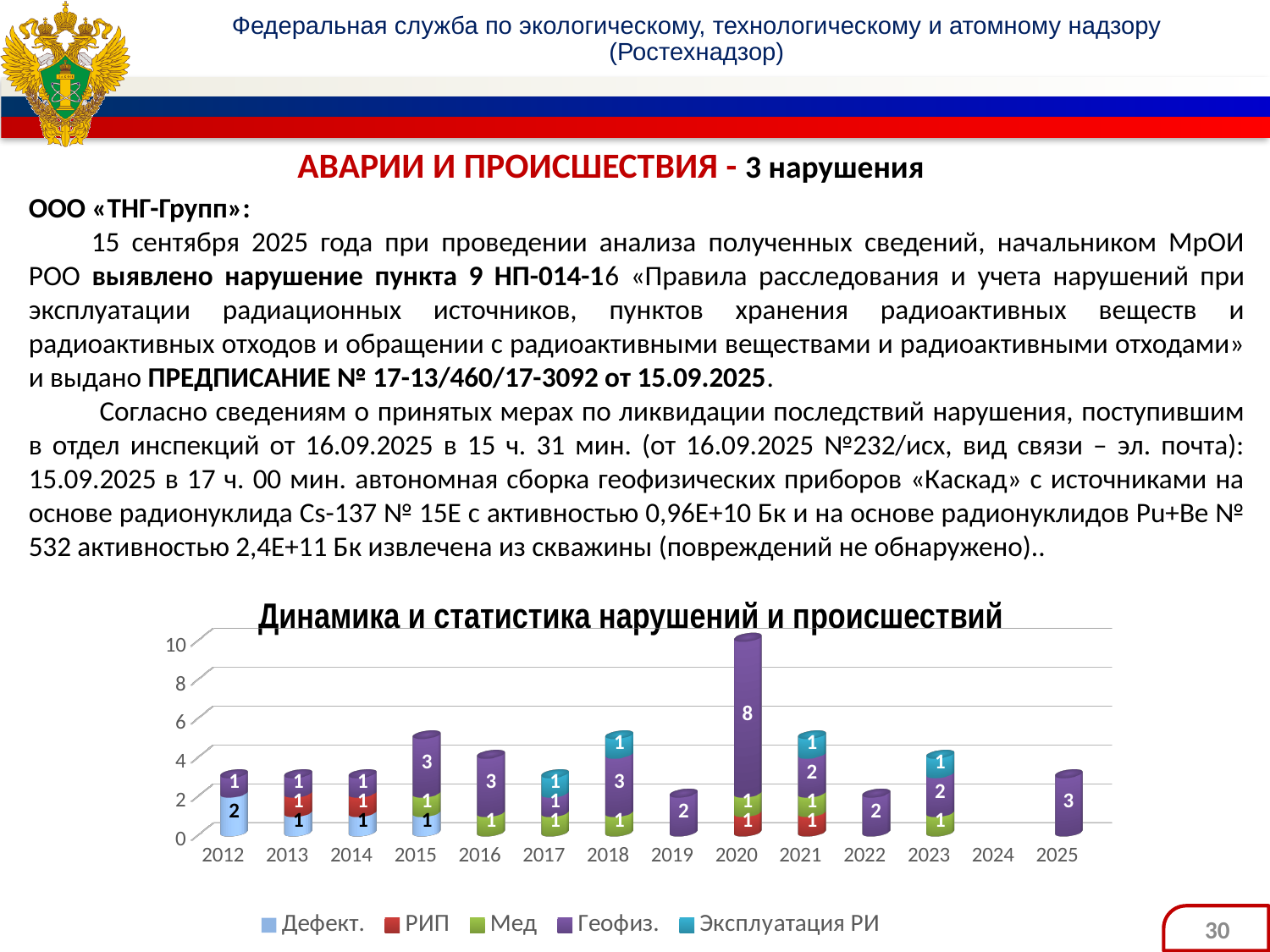

АВАРИИ И ПРОИСШЕСТВИЯ - 3 нарушения
ООО «ТНГ-Групп»:
15 сентября 2025 года при проведении анализа полученных сведений, начальником МрОИ РОО выявлено нарушение пункта 9 НП-014-16 «Правила расследования и учета нарушений при эксплуатации радиационных источников, пунктов хранения радиоактивных веществ и радиоактивных отходов и обращении с радиоактивными веществами и радиоактивными отходами» и выдано ПРЕДПИСАНИЕ № 17-13/460/17-3092 от 15.09.2025.
 Согласно сведениям о принятых мерах по ликвидации последствий нарушения, поступившим в отдел инспекций от 16.09.2025 в 15 ч. 31 мин. (от 16.09.2025 №232/исх, вид связи – эл. почта): 15.09.2025 в 17 ч. 00 мин. автономная сборка геофизических приборов «Каскад» с источниками на основе радионуклида Cs-137 № 15E с активностью 0,96Е+10 Бк и на основе радионуклидов Рu+Ве № 532 активностью 2,4Е+11 Бк извлечена из скважины (повреждений не обнаружено)..

[unsupported chart]

# Динамика и статистика нарушений и происшествий
30